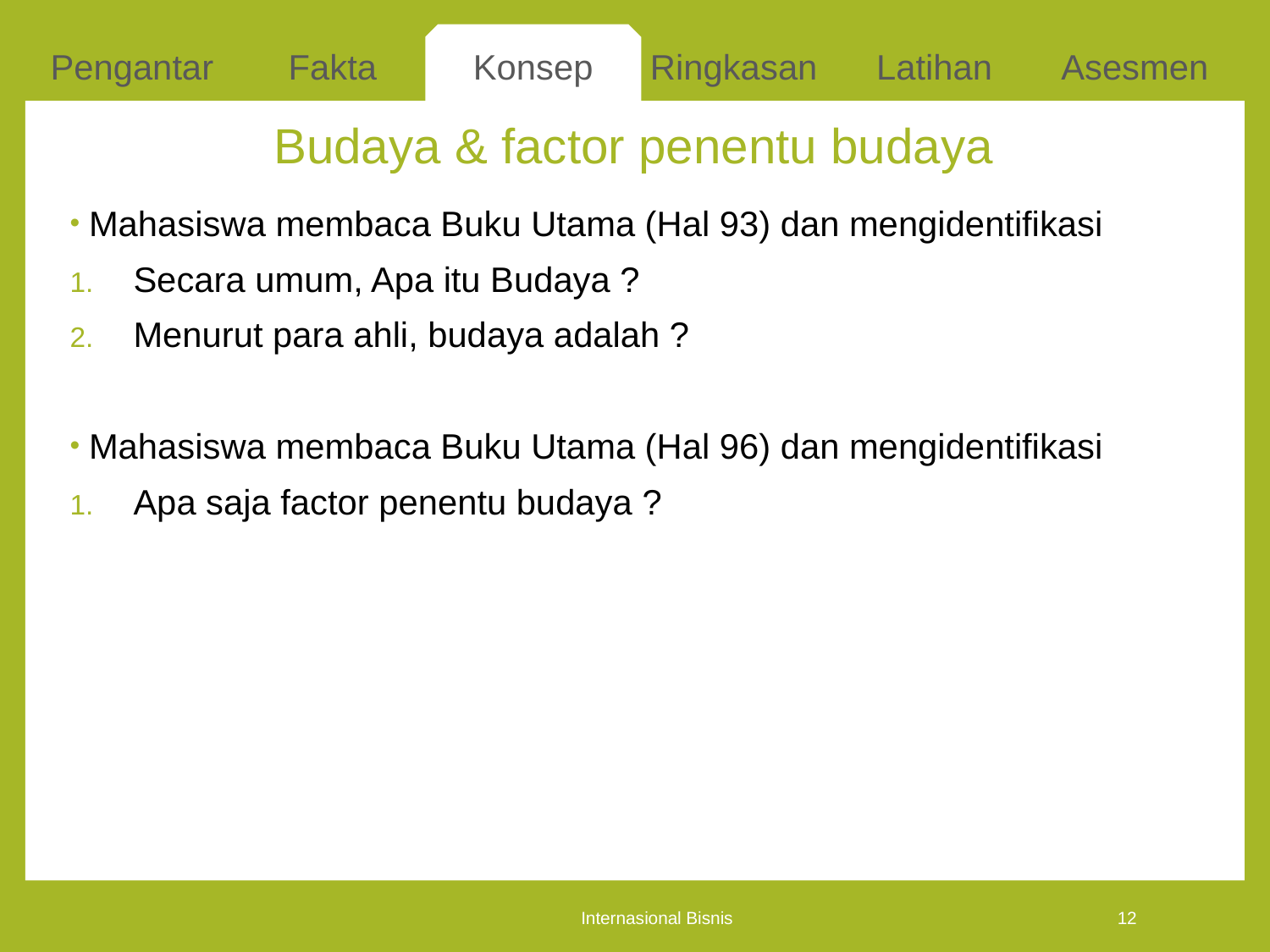

Pengantar
Fakta
Konsep
Ringkasan
Latihan
Asesmen
# Budaya & factor penentu budaya
Mahasiswa membaca Buku Utama (Hal 93) dan mengidentifikasi
Secara umum, Apa itu Budaya ?
Menurut para ahli, budaya adalah ?

Mahasiswa membaca Buku Utama (Hal 96) dan mengidentifikasi
Apa saja factor penentu budaya ?

Internasional Bisnis
12